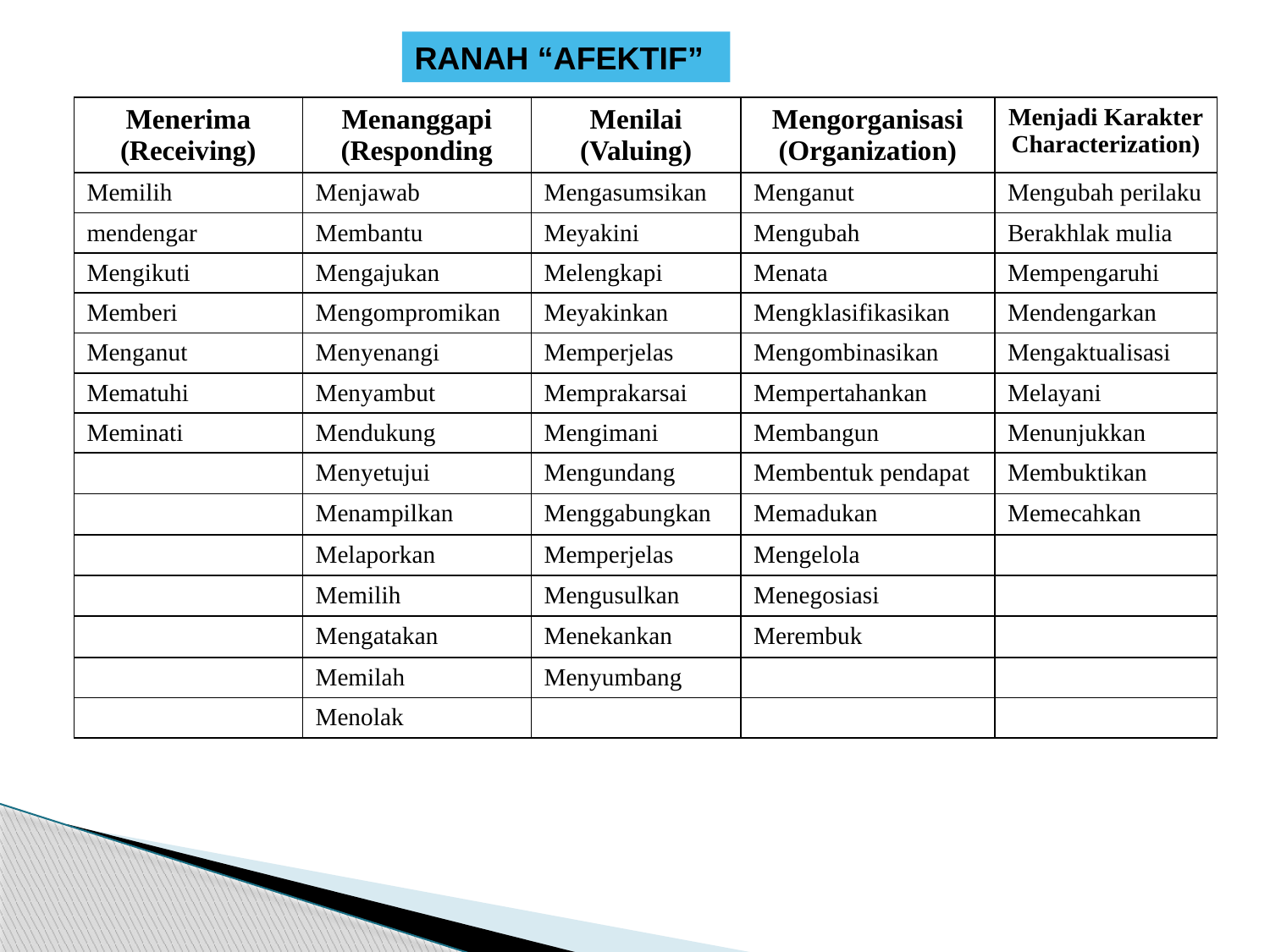

RANAH “AFEKTIF”
| Menerima (Receiving) | Menanggapi (Responding | Menilai (Valuing) | Mengorganisasi (Organization) | Menjadi Karakter Characterization) |
| --- | --- | --- | --- | --- |
| Memilih | Menjawab | Mengasumsikan | Menganut | Mengubah perilaku |
| mendengar | Membantu | Meyakini | Mengubah | Berakhlak mulia |
| Mengikuti | Mengajukan | Melengkapi | Menata | Mempengaruhi |
| Memberi | Mengompromikan | Meyakinkan | Mengklasifikasikan | Mendengarkan |
| Menganut | Menyenangi | Memperjelas | Mengombinasikan | Mengaktualisasi |
| Mematuhi | Menyambut | Memprakarsai | Mempertahankan | Melayani |
| Meminati | Mendukung | Mengimani | Membangun | Menunjukkan |
|  | Menyetujui | Mengundang | Membentuk pendapat | Membuktikan |
|  | Menampilkan | Menggabungkan | Memadukan | Memecahkan |
|  | Melaporkan | Memperjelas | Mengelola |  |
|  | Memilih | Mengusulkan | Menegosiasi |  |
|  | Mengatakan | Menekankan | Merembuk |  |
|  | Memilah | Menyumbang |  |  |
|  | Menolak |  |  |  |